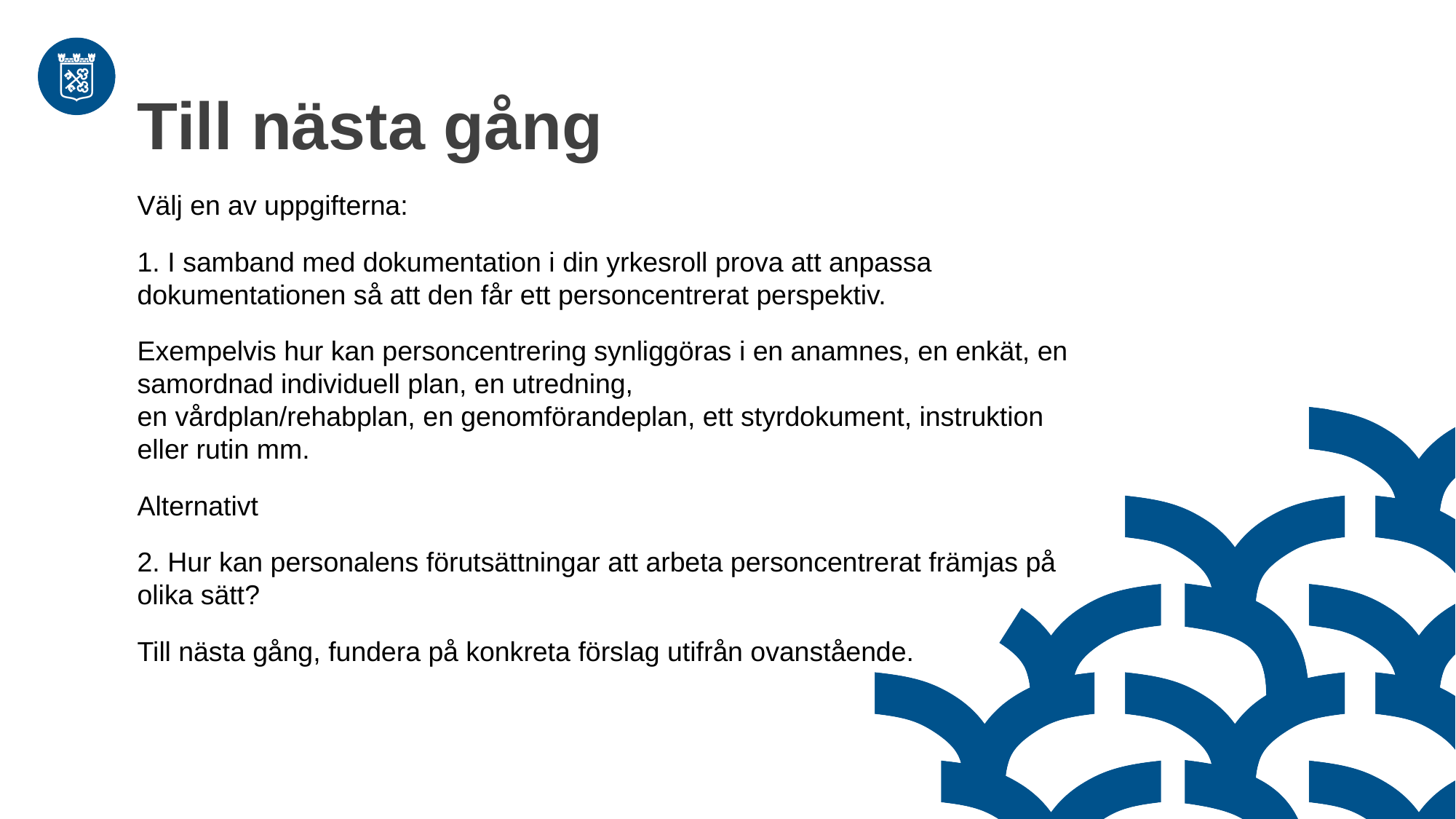

Till nästa gång
Välj en av uppgifterna:
1. I samband med dokumentation i din yrkesroll prova att anpassa dokumentationen så att den får ett personcentrerat perspektiv.
Exempelvis hur kan personcentrering synliggöras i en anamnes, en enkät, en samordnad individuell plan, en utredning, en vårdplan/rehabplan, en genomförandeplan, ett styrdokument, instruktion eller rutin mm.
Alternativt
2. Hur kan personalens förutsättningar att arbeta personcentrerat främjas på olika sätt?
Till nästa gång, fundera på konkreta förslag utifrån ovanstående.